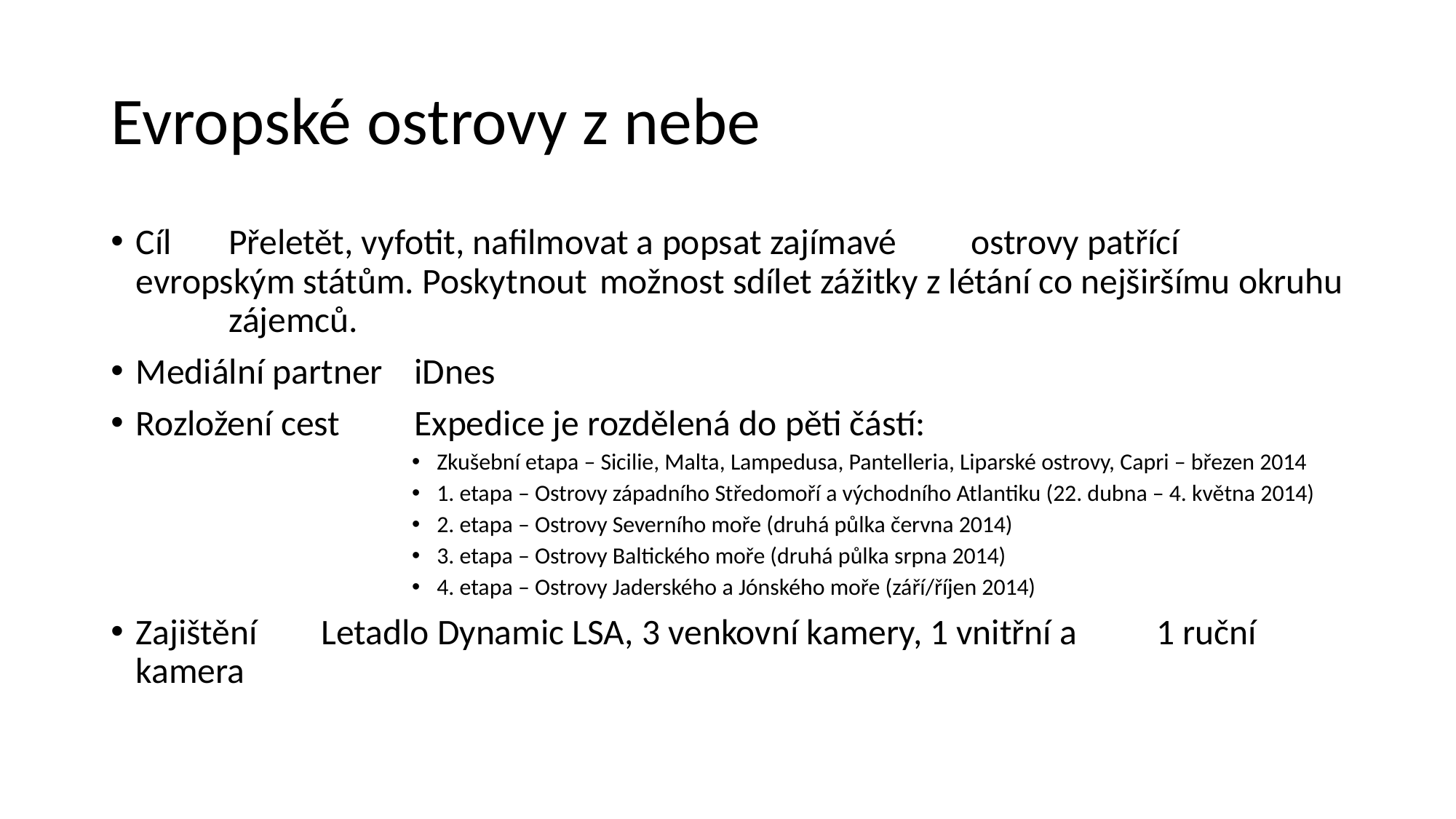

# Evropské ostrovy z nebe
Cíl			Přeletět, vyfotit, nafilmovat a popsat zajímavé 					ostrovy patřící evropským státům. Poskytnout 					možnost sdílet zážitky z létání co nejširšímu okruhu 				zájemců.
Mediální partner	iDnes
Rozložení cest	Expedice je rozdělená do pěti částí:
Zkušební etapa – Sicilie, Malta, Lampedusa, Pantelleria, Liparské ostrovy, Capri – březen 2014
1. etapa – Ostrovy západního Středomoří a východního Atlantiku (22. dubna – 4. května 2014)
2. etapa – Ostrovy Severního moře (druhá půlka června 2014)
3. etapa – Ostrovy Baltického moře (druhá půlka srpna 2014)
4. etapa – Ostrovy Jaderského a Jónského moře (září/říjen 2014)
Zajištění		Letadlo Dynamic LSA, 3 venkovní kamery, 1 vnitřní a 				1 ruční kamera